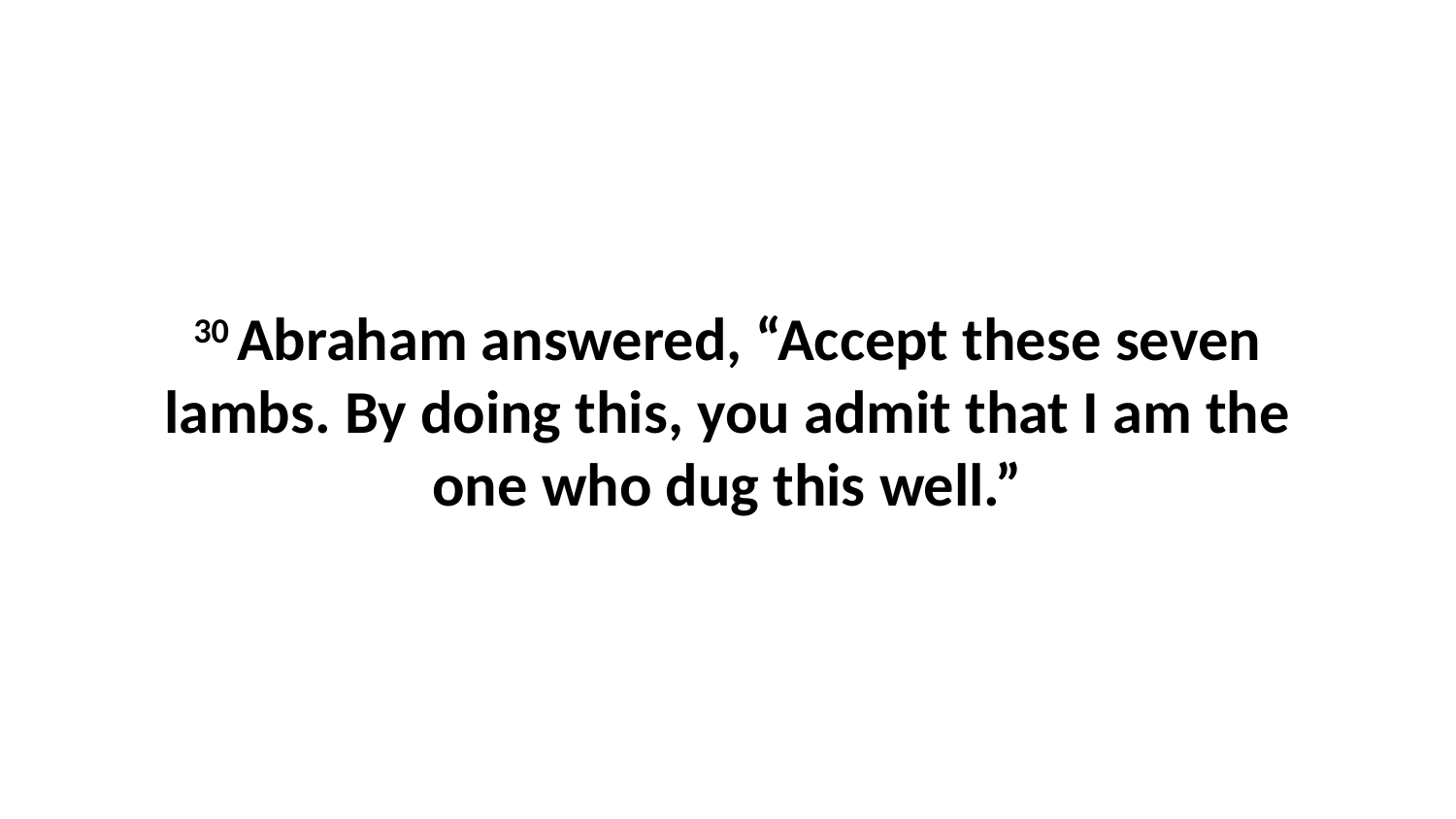

30 Abraham answered, “Accept these seven lambs. By doing this, you admit that I am the one who dug this well.”